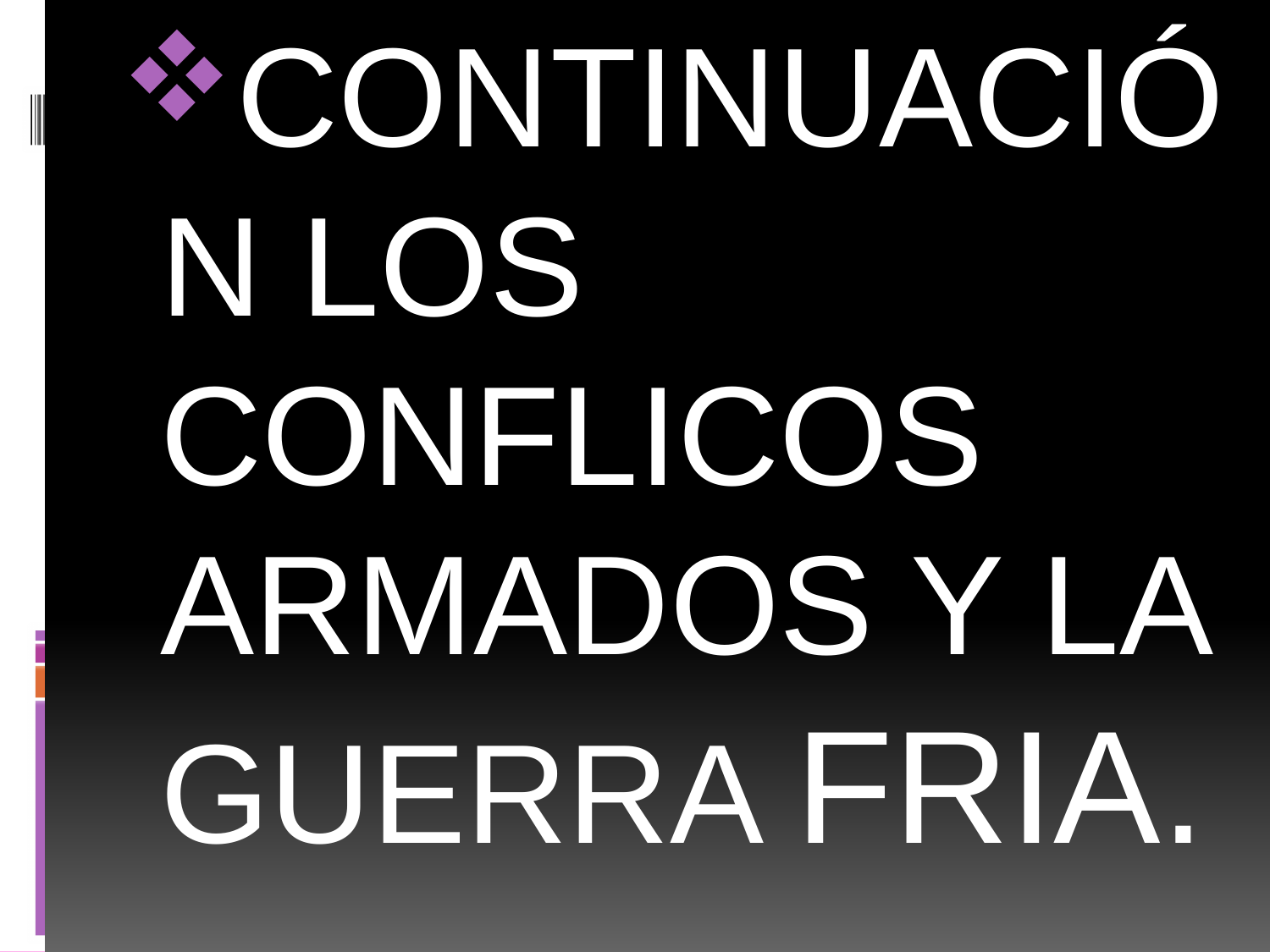

CONTINUACIÓN LOS CONFLICOS ARMADOS Y LA GUERRA FRIA.